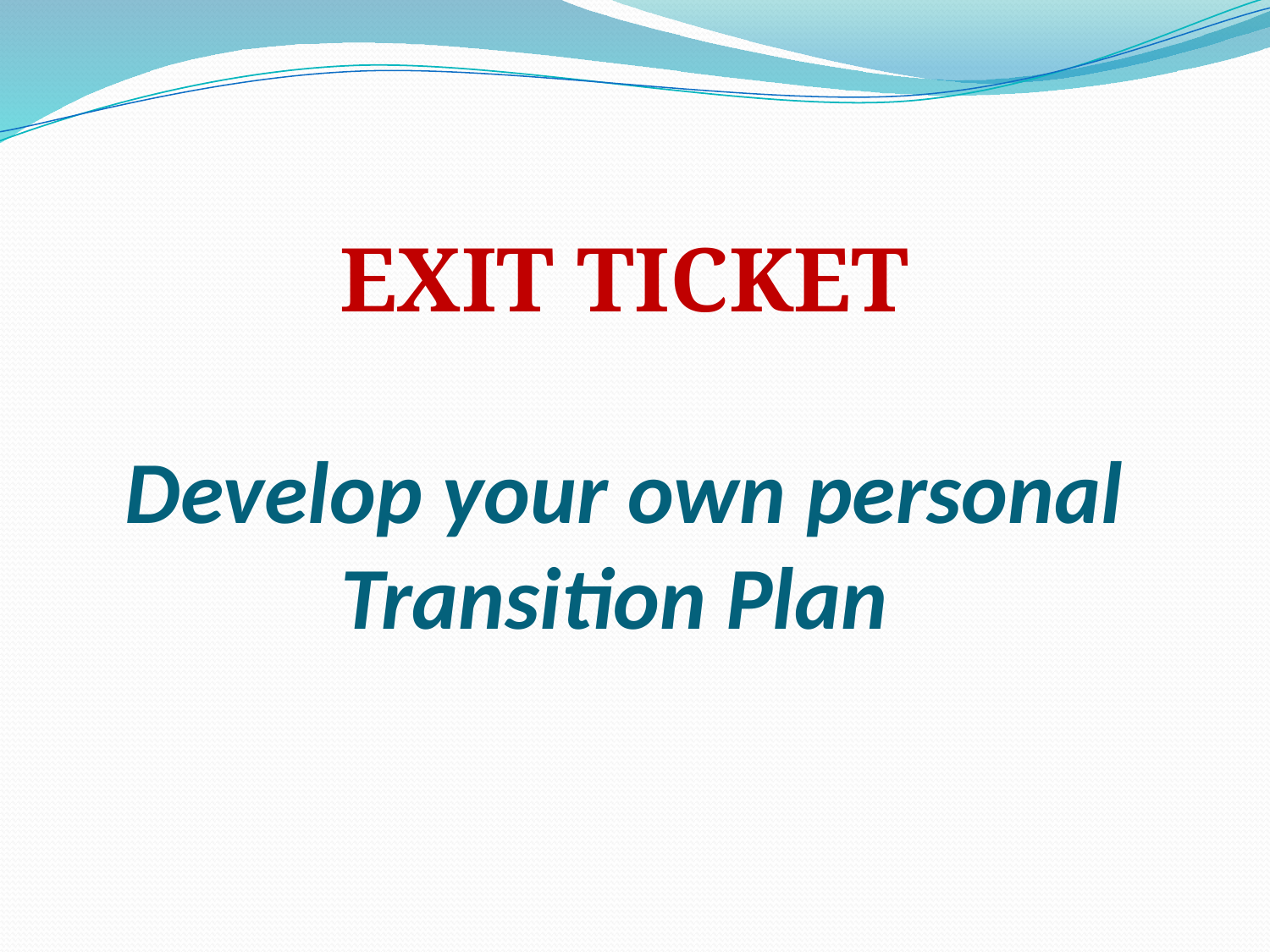

# EXIT TICKET Develop your own personal Transition Plan